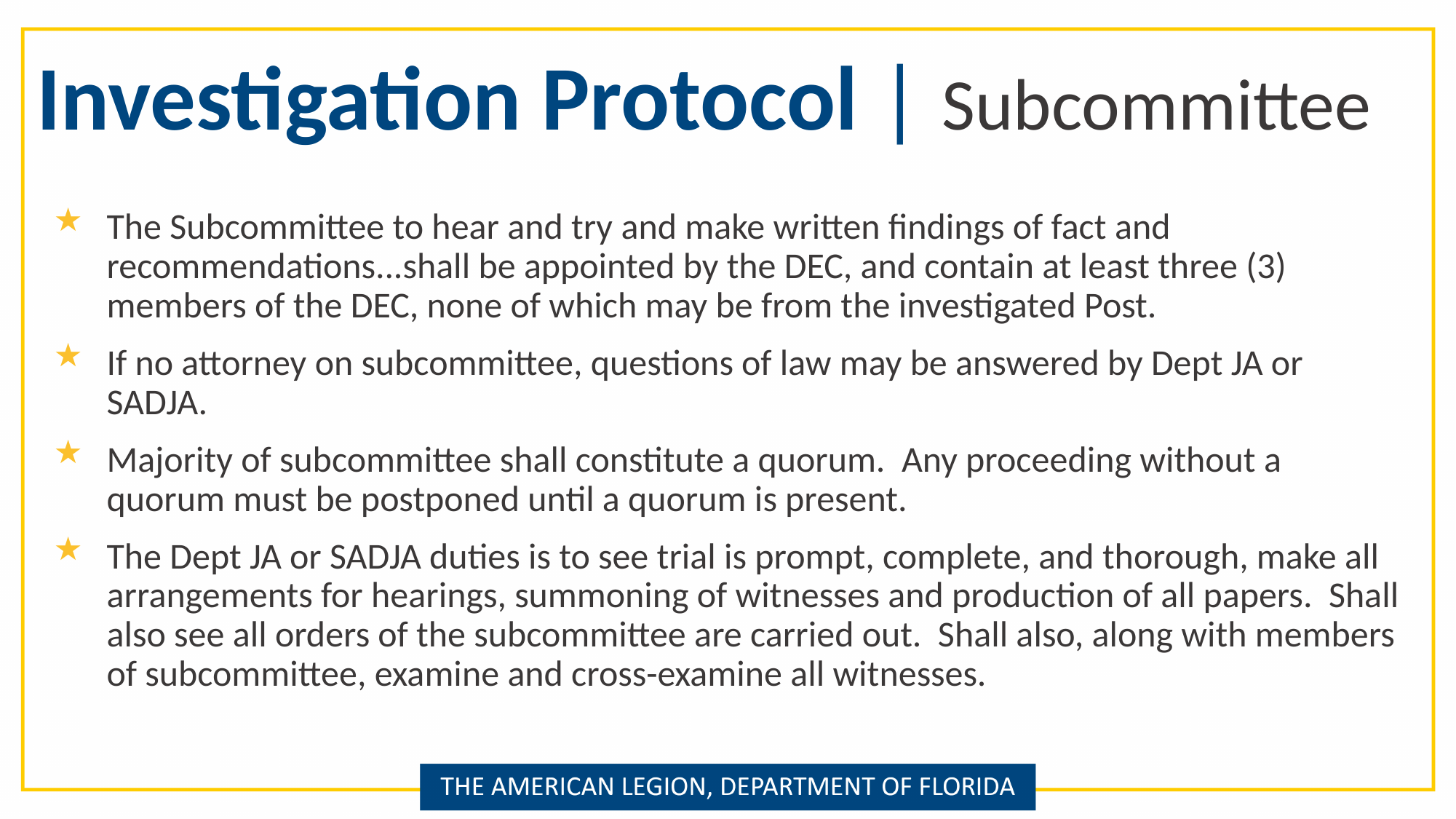

Investigation Protocol | Subcommittee
The Subcommittee to hear and try and make written findings of fact and recommendations...shall be appointed by the DEC, and contain at least three (3) members of the DEC, none of which may be from the investigated Post.
If no attorney on subcommittee, questions of law may be answered by Dept JA or SADJA.
Majority of subcommittee shall constitute a quorum.  Any proceeding without a quorum must be postponed until a quorum is present.
The Dept JA or SADJA duties is to see trial is prompt, complete, and thorough, make all arrangements for hearings, summoning of witnesses and production of all papers.  Shall also see all orders of the subcommittee are carried out.  Shall also, along with members of subcommittee, examine and cross-examine all witnesses.